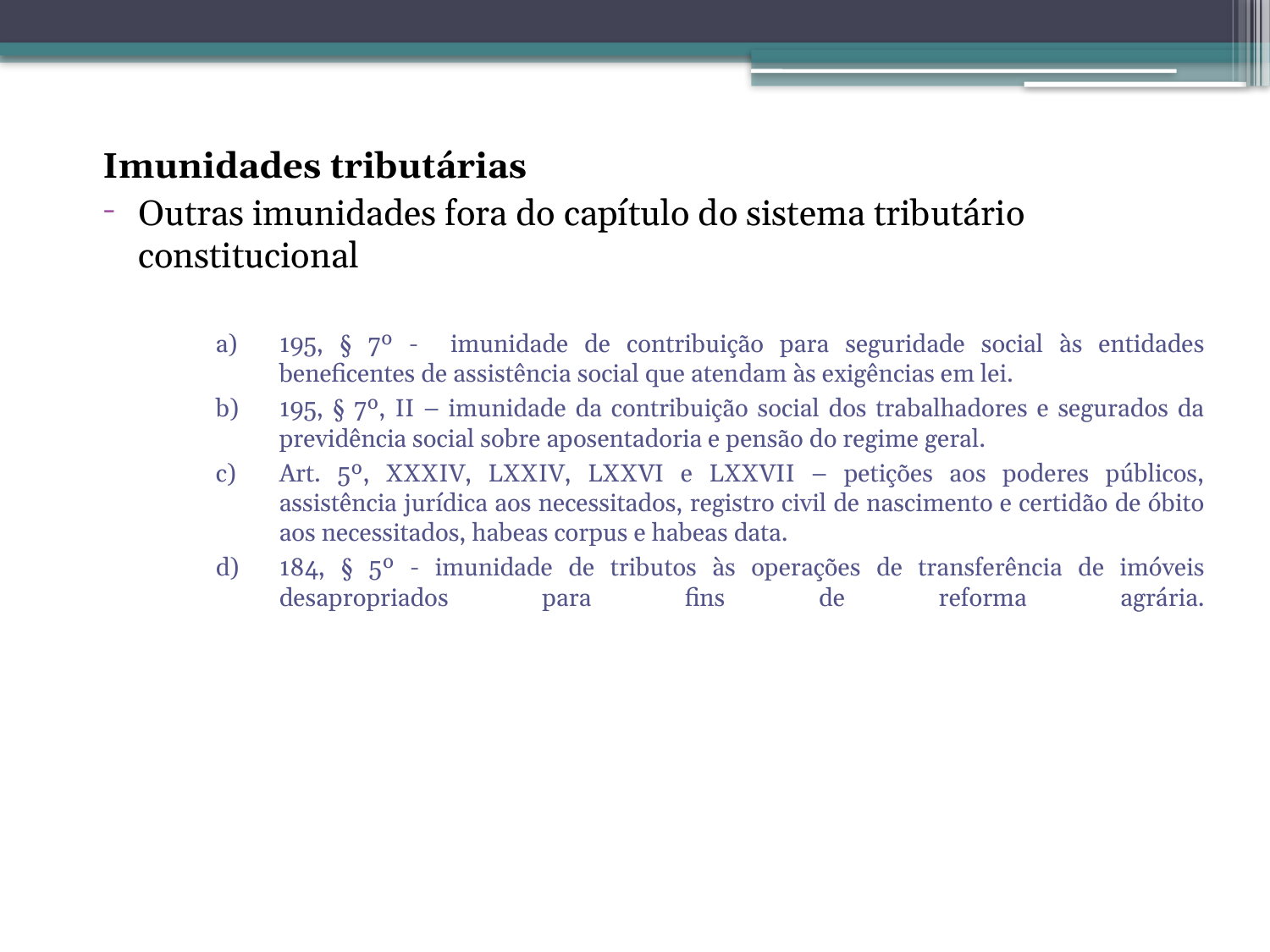

Imunidades tributárias
Outras imunidades fora do capítulo do sistema tributário constitucional

195, § 7º -  imunidade de contribuição para seguridade social às entidades beneficentes de assistência social que atendam às exigências em lei.
195, § 7º, II – imunidade da contribuição social dos trabalhadores e segurados da previdência social sobre aposentadoria e pensão do regime geral.
Art. 5º, XXXIV, LXXIV, LXXVI e LXXVII – petições aos poderes públicos, assistência jurídica aos necessitados, registro civil de nascimento e certidão de óbito aos necessitados, habeas corpus e habeas data.
184, § 5º - imunidade de tributos às operações de transferência de imóveis desapropriados para fins de reforma agrária.